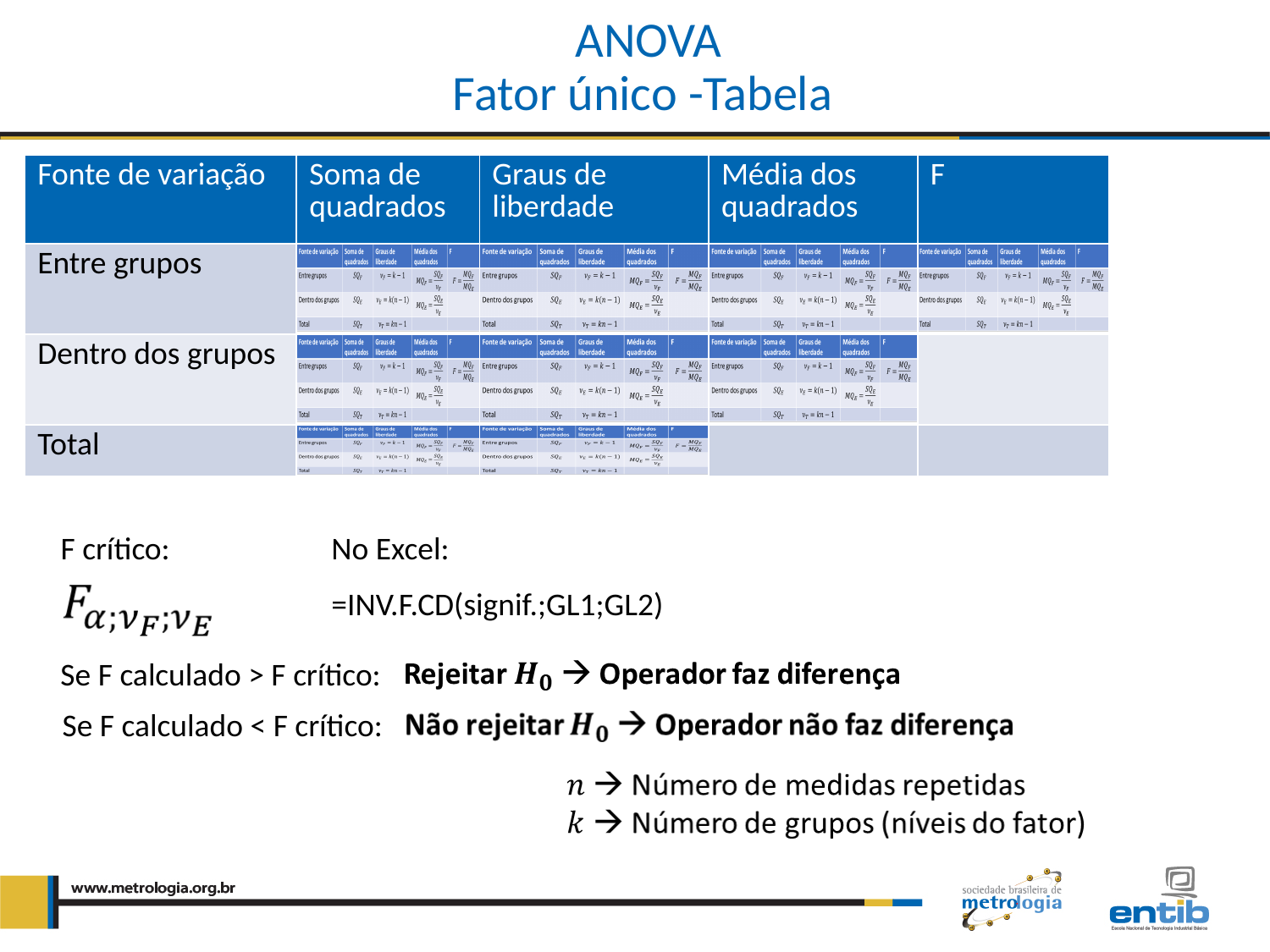

ANOVA
Fator único -Tabela
| Fonte de variação | Soma de quadrados | Graus de liberdade | Média dos quadrados | F |
| --- | --- | --- | --- | --- |
| Entre grupos |  |  |  |  |
| Dentro dos grupos |  |  |  |  |
| Total |  |  |  |  |
F crítico:
No Excel:

=INV.F.CD(signif.;GL1;GL2)
Se F calculado > F crítico:

Se F calculado < F crítico: